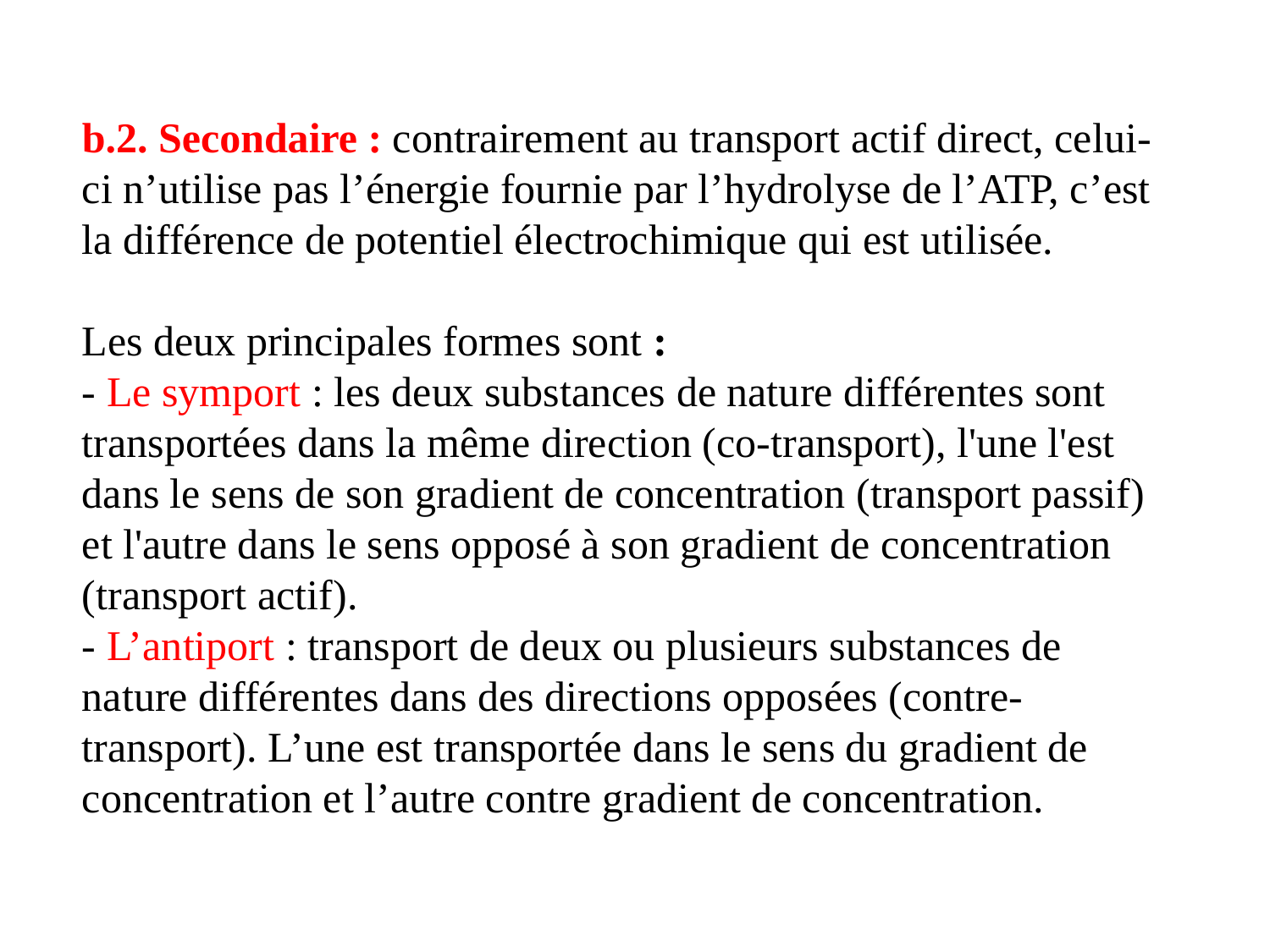

b.2. Secondaire : contrairement au transport actif direct, celui-ci n’utilise pas l’énergie fournie par l’hydrolyse de l’ATP, c’est la différence de potentiel électrochimique qui est utilisée.

Les deux principales formes sont :
- Le symport : les deux substances de nature différentes sont transportées dans la même direction (co-transport), l'une l'est dans le sens de son gradient de concentration (transport passif) et l'autre dans le sens opposé à son gradient de concentration (transport actif).
- L’antiport : transport de deux ou plusieurs substances de nature différentes dans des directions opposées (contre-transport). L’une est transportée dans le sens du gradient de concentration et l’autre contre gradient de concentration.